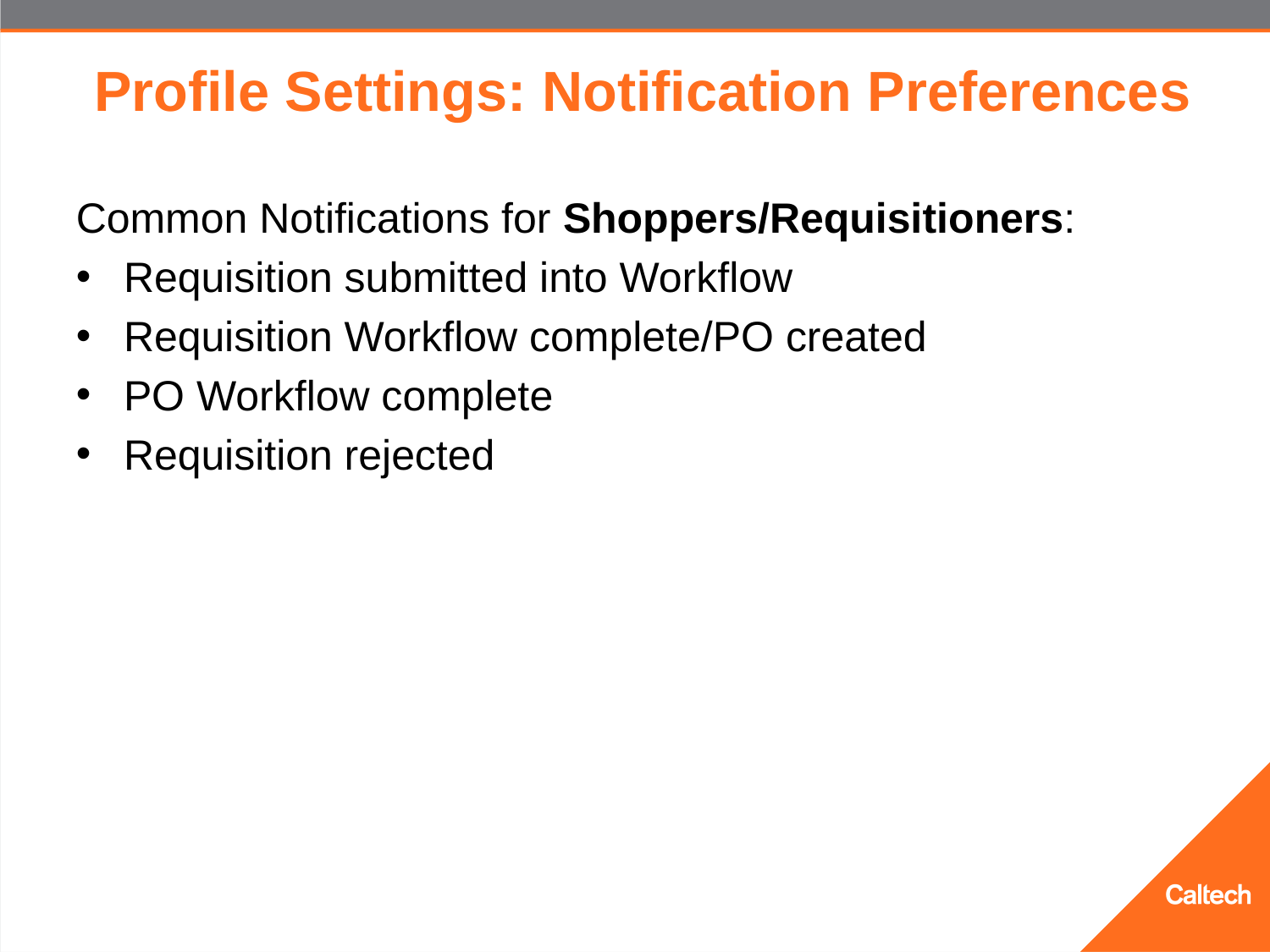

# Profile Settings: Notification Preferences
Common Notifications for Shoppers/Requisitioners:
Requisition submitted into Workflow
Requisition Workflow complete/PO created
PO Workflow complete
Requisition rejected